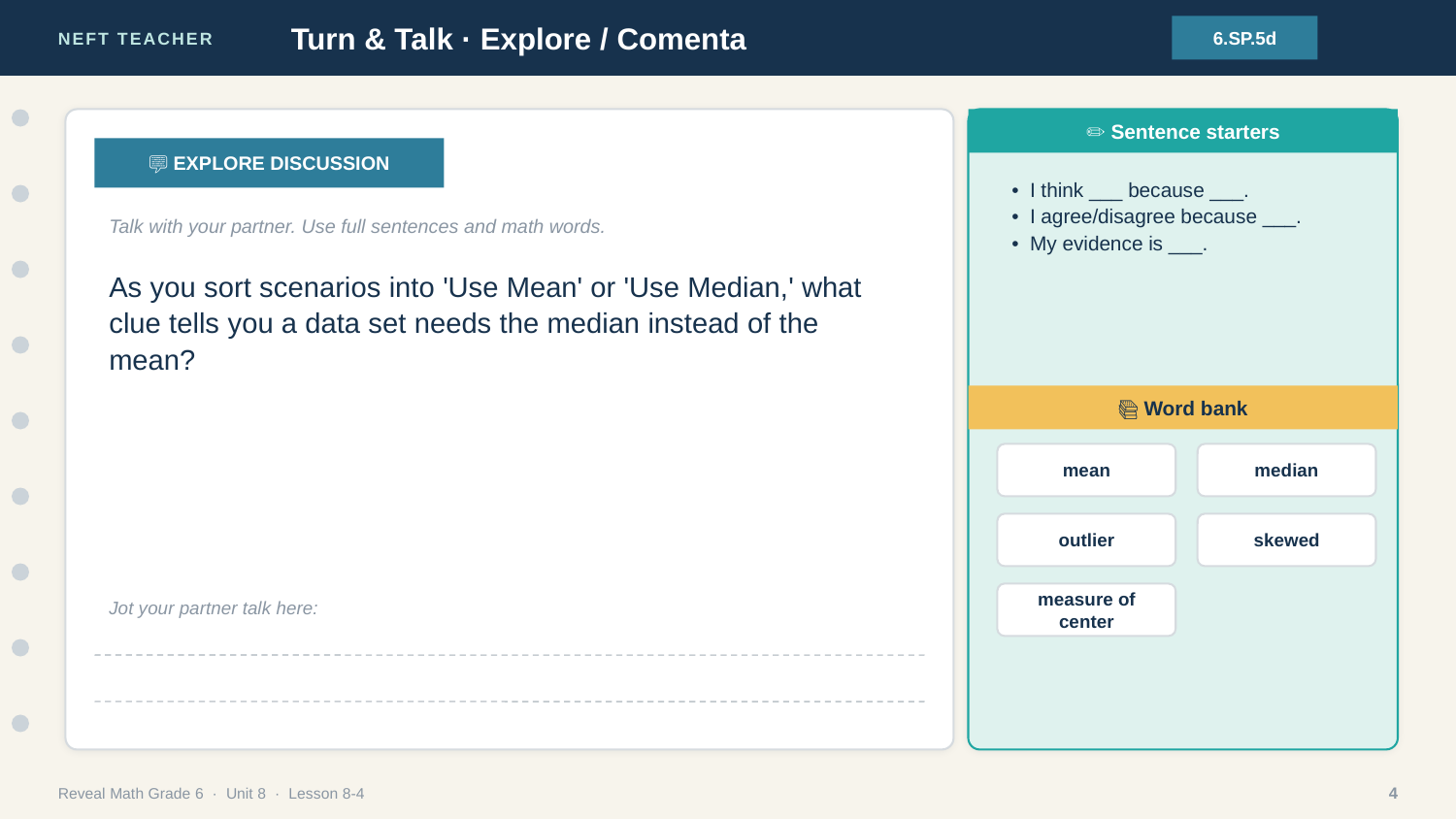

NEFT TEACHER
Turn & Talk · Explore / Comenta
6.SP.5d

✏️ Sentence starters
💬 EXPLORE DISCUSSION
•  I think ___ because ___.
•  I agree/disagree because ___.
•  My evidence is ___.

Talk with your partner. Use full sentences and math words.
As you sort scenarios into 'Use Mean' or 'Use Median,' what clue tells you a data set needs the median instead of the mean?

📚 Word bank

mean
median

outlier
skewed

measure of center
Jot your partner talk here:

Reveal Math Grade 6  ·  Unit 8  ·  Lesson 8-4
4